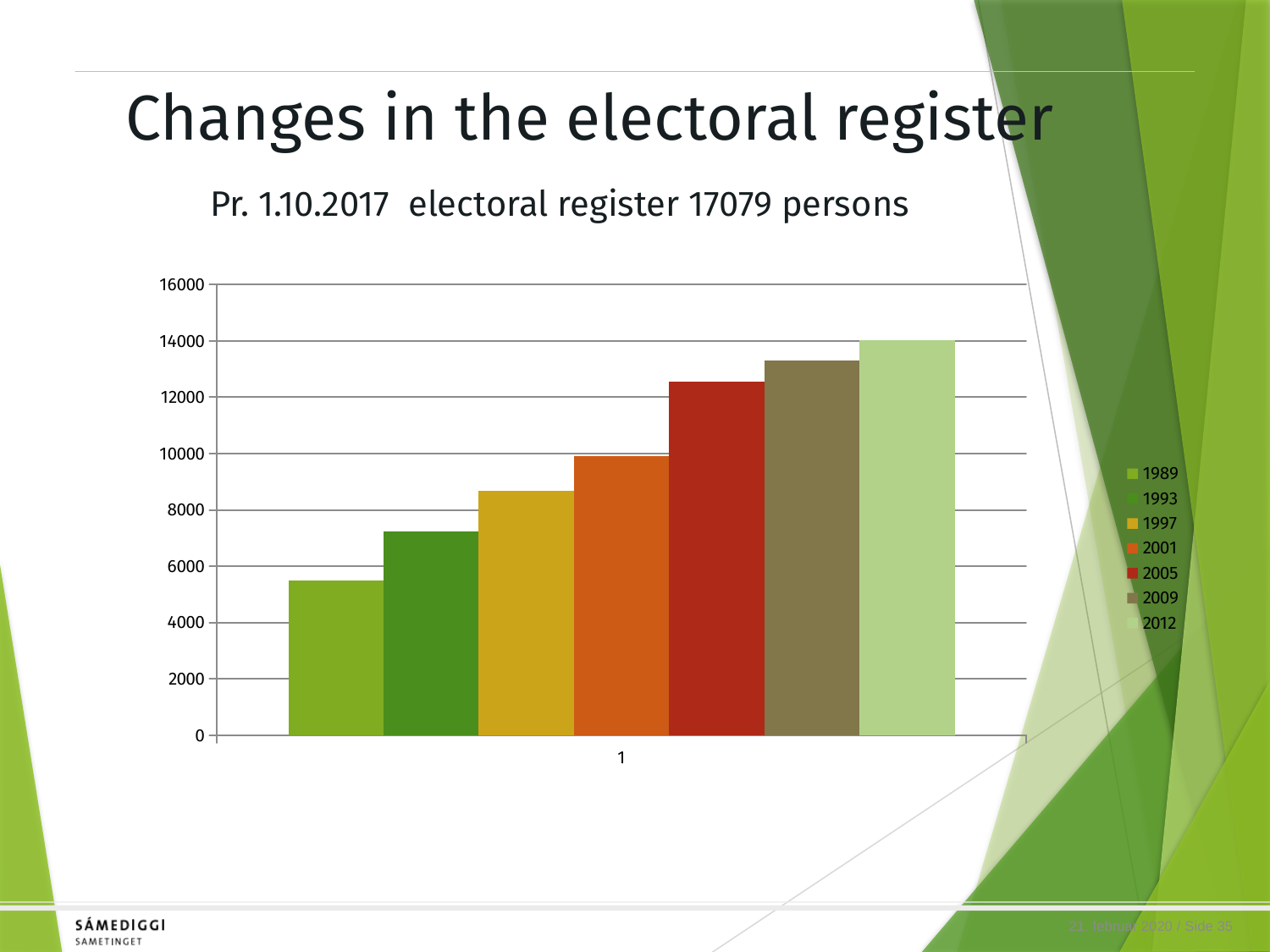

# Changes in the electoral register Pr. 1.10.2017  electoral register 17079 persons

### Chart

| Category | 1989 | 1993 | 1997 | 2001 | 2005 | 2009 | 2012 |
|---|---|---|---|---|---|---|---|
21. februar 2020 / Side 35